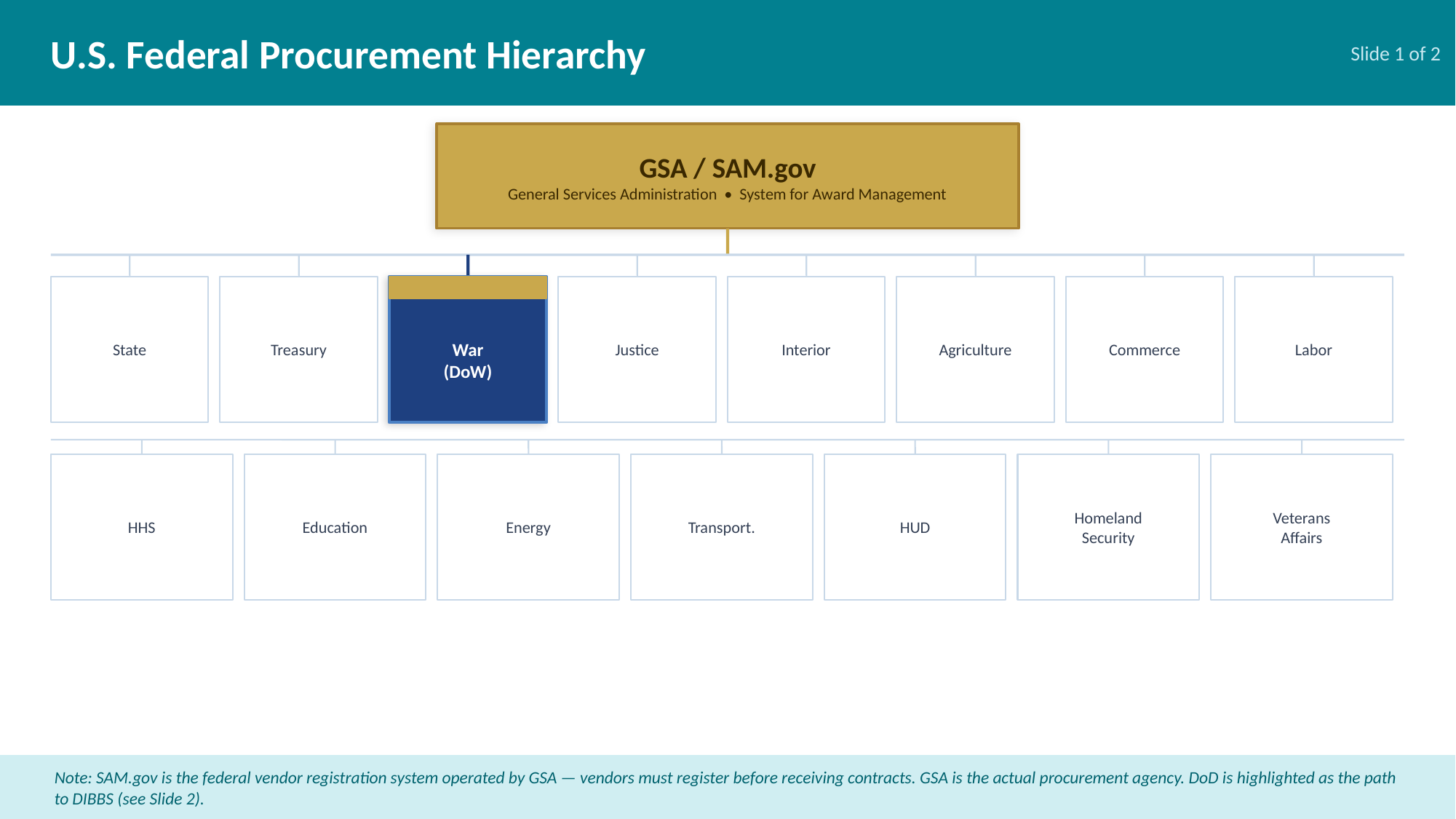

U.S. Federal Procurement Hierarchy
Slide 1 of 2

GSA / SAM.gov
General Services Administration  •  System for Award Management

State

Treasury

Justice

Interior

Agriculture

Commerce

Labor
War
(DoW)

HHS

Education

Energy

Transport.

HUD

Homeland
Security

Veterans
Affairs

Note: SAM.gov is the federal vendor registration system operated by GSA — vendors must register before receiving contracts. GSA is the actual procurement agency. DoD is highlighted as the path to DIBBS (see Slide 2).